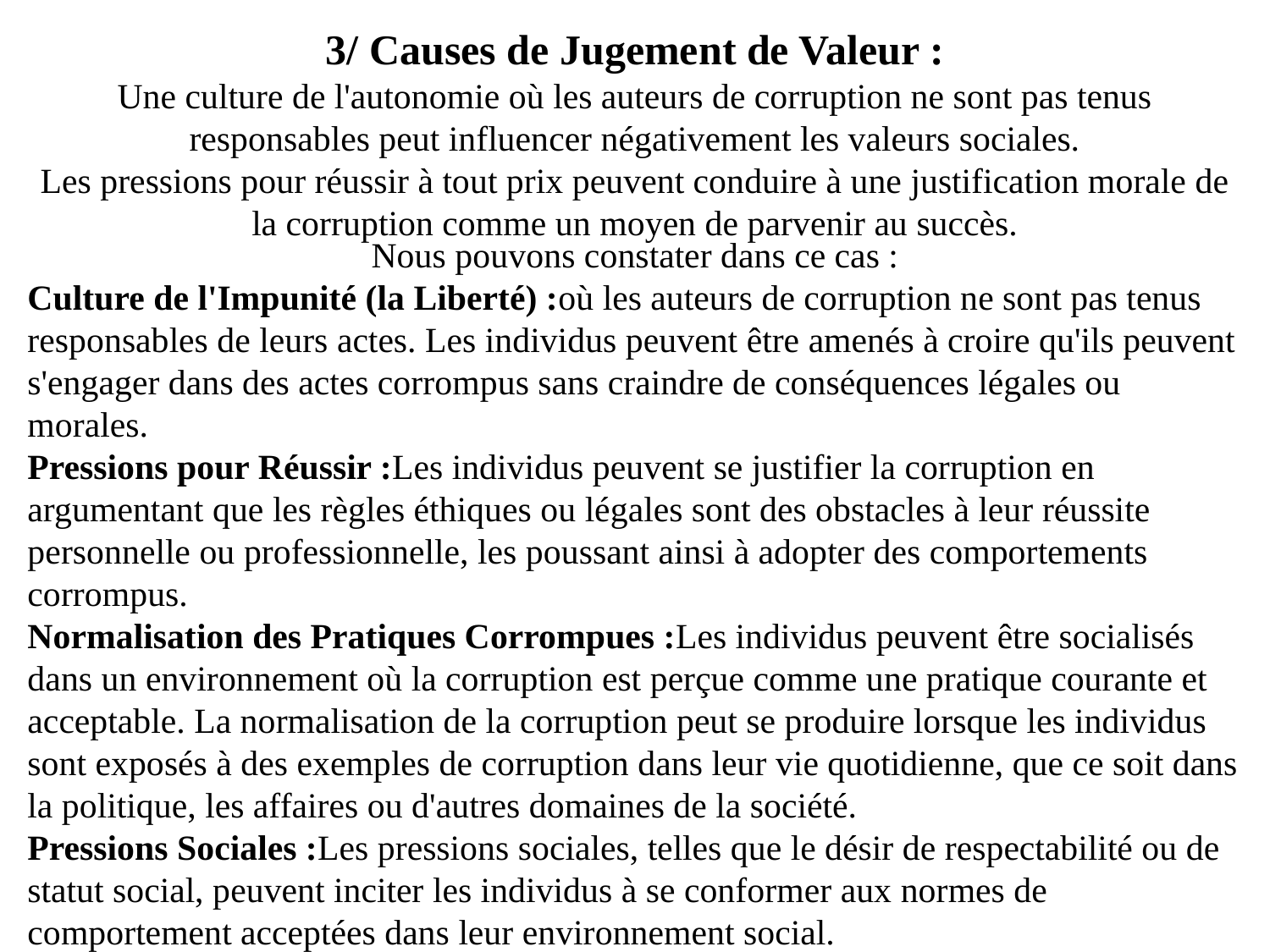

3/ Causes de Jugement de Valeur :
Une culture de l'autonomie où les auteurs de corruption ne sont pas tenus responsables peut influencer négativement les valeurs sociales.
Les pressions pour réussir à tout prix peuvent conduire à une justification morale de la corruption comme un moyen de parvenir au succès.
Nous pouvons constater dans ce cas :
Culture de l'Impunité (la Liberté) :où les auteurs de corruption ne sont pas tenus responsables de leurs actes. Les individus peuvent être amenés à croire qu'ils peuvent s'engager dans des actes corrompus sans craindre de conséquences légales ou morales.
Pressions pour Réussir :Les individus peuvent se justifier la corruption en argumentant que les règles éthiques ou légales sont des obstacles à leur réussite personnelle ou professionnelle, les poussant ainsi à adopter des comportements corrompus.
Normalisation des Pratiques Corrompues :Les individus peuvent être socialisés dans un environnement où la corruption est perçue comme une pratique courante et acceptable. La normalisation de la corruption peut se produire lorsque les individus sont exposés à des exemples de corruption dans leur vie quotidienne, que ce soit dans la politique, les affaires ou d'autres domaines de la société.
Pressions Sociales :Les pressions sociales, telles que le désir de respectabilité ou de statut social, peuvent inciter les individus à se conformer aux normes de comportement acceptées dans leur environnement social.